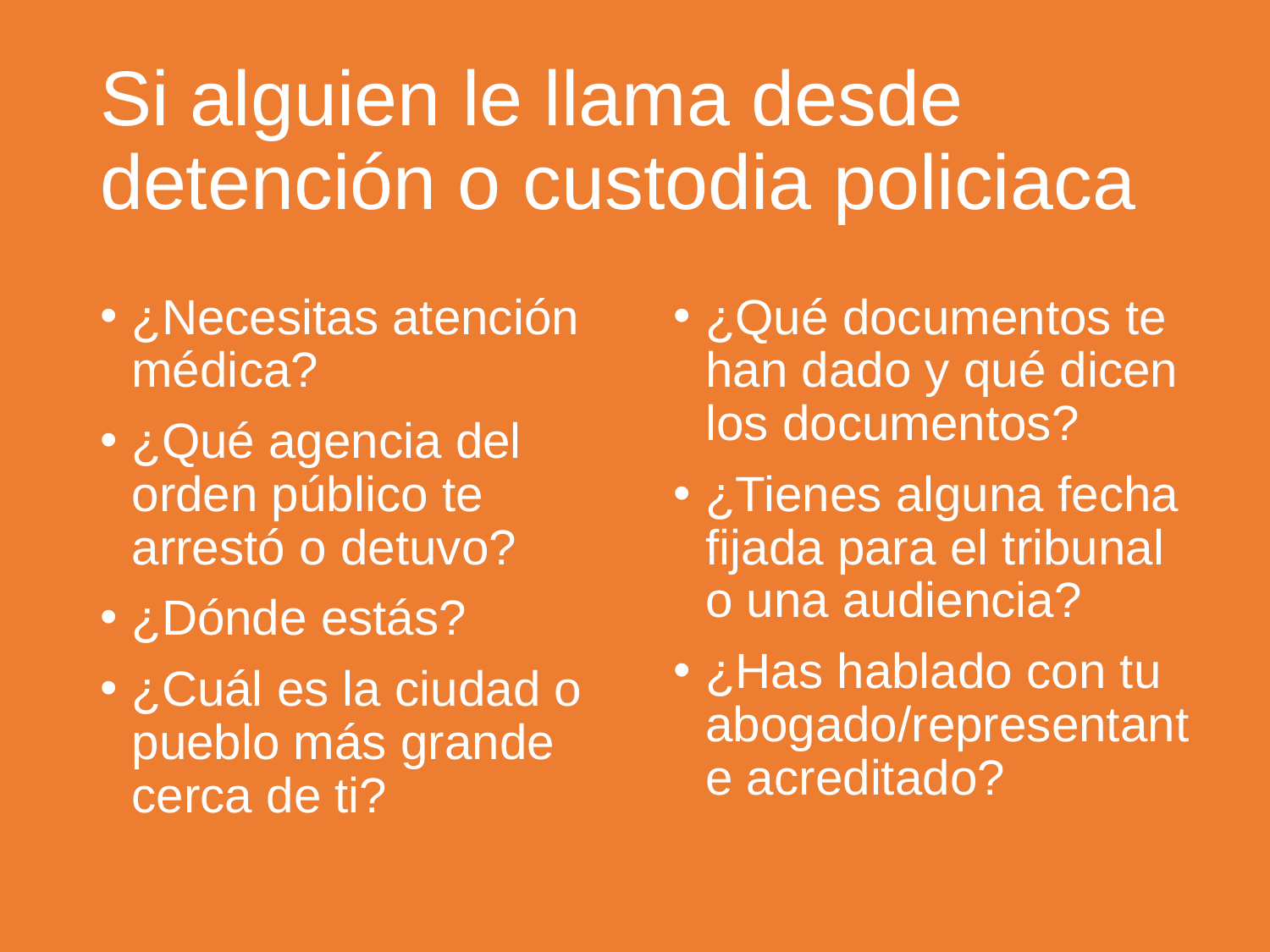

# Si alguien le llama desde detención o custodia policiaca
¿Necesitas atención médica?
¿Qué agencia del orden público te arrestó o detuvo?
¿Dónde estás?
¿Cuál es la ciudad o pueblo más grande cerca de ti?
¿Qué documentos te han dado y qué dicen los documentos?
¿Tienes alguna fecha fijada para el tribunal o una audiencia?
¿Has hablado con tu abogado/representante acreditado?